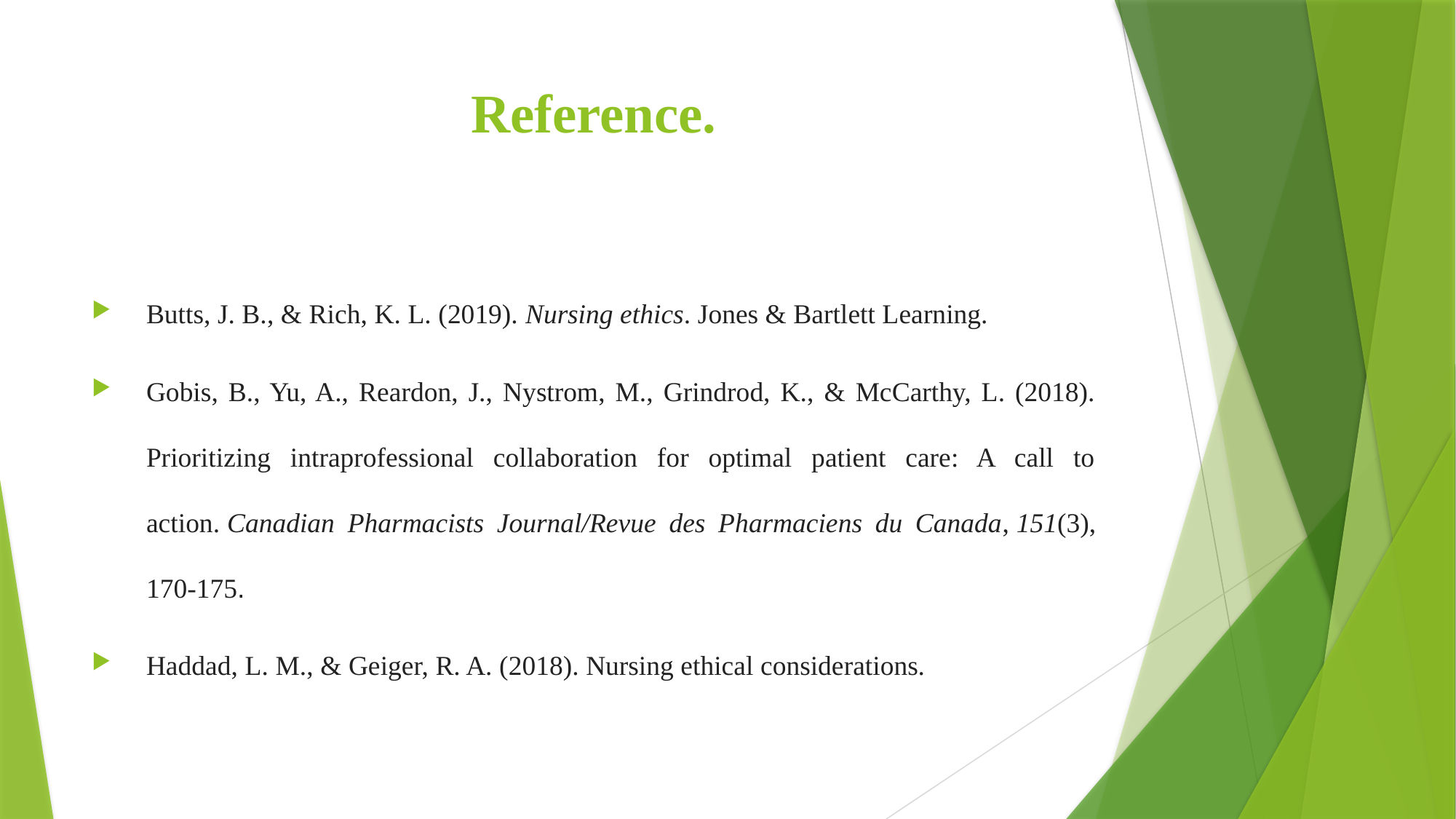

# Reference.
Butts, J. B., & Rich, K. L. (2019). Nursing ethics. Jones & Bartlett Learning.
Gobis, B., Yu, A., Reardon, J., Nystrom, M., Grindrod, K., & McCarthy, L. (2018). Prioritizing intraprofessional collaboration for optimal patient care: A call to action. Canadian Pharmacists Journal/Revue des Pharmaciens du Canada, 151(3), 170-175.
Haddad, L. M., & Geiger, R. A. (2018). Nursing ethical considerations.